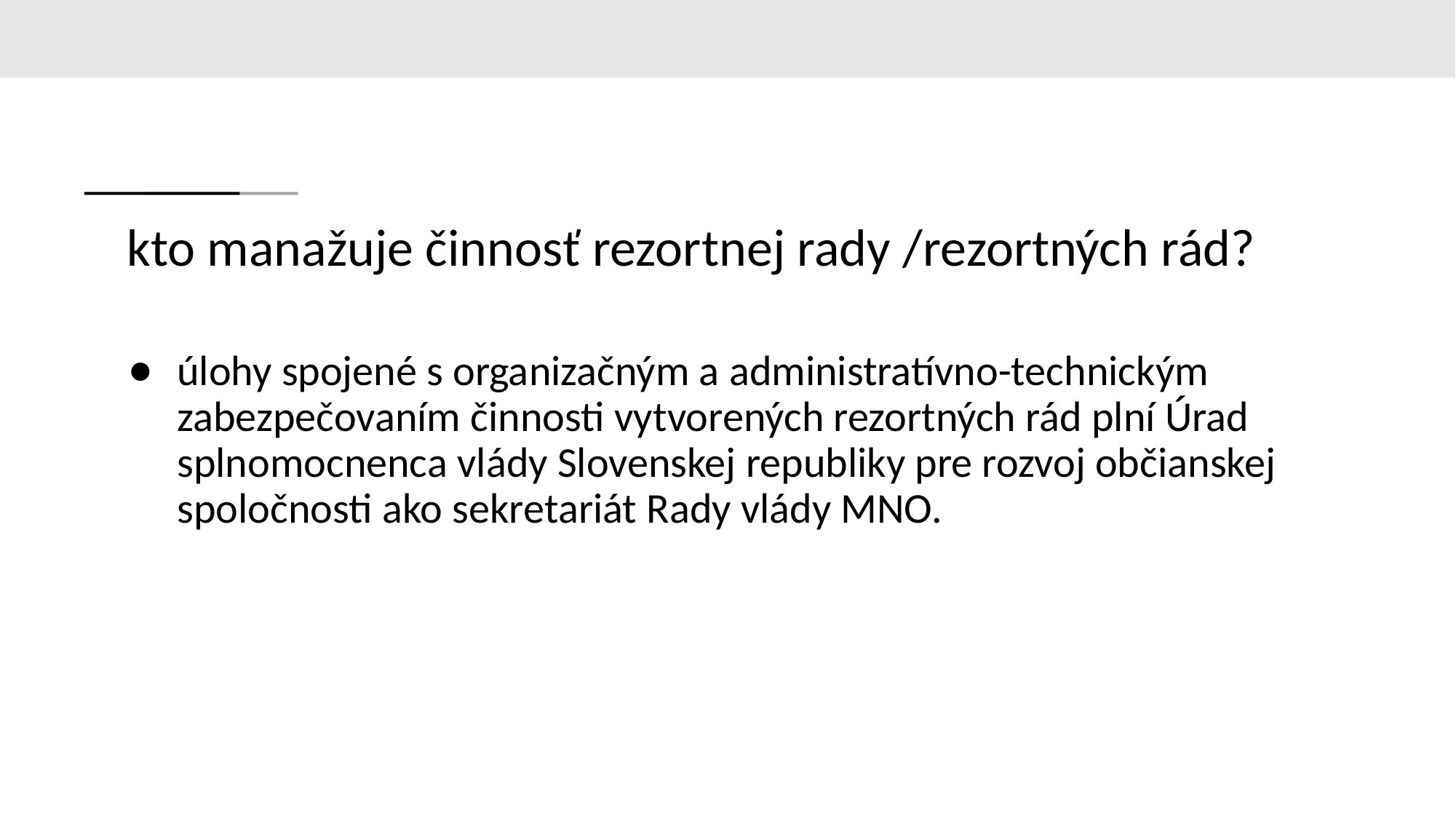

# kto manažuje činnosť rezortnej rady /rezortných rád?
úlohy spojené s organizačným a administratívno-technickým zabezpečovaním činnosti vytvorených rezortných rád plní Úrad splnomocnenca vlády Slovenskej republiky pre rozvoj občianskej spoločnosti ako sekretariát Rady vlády MNO.